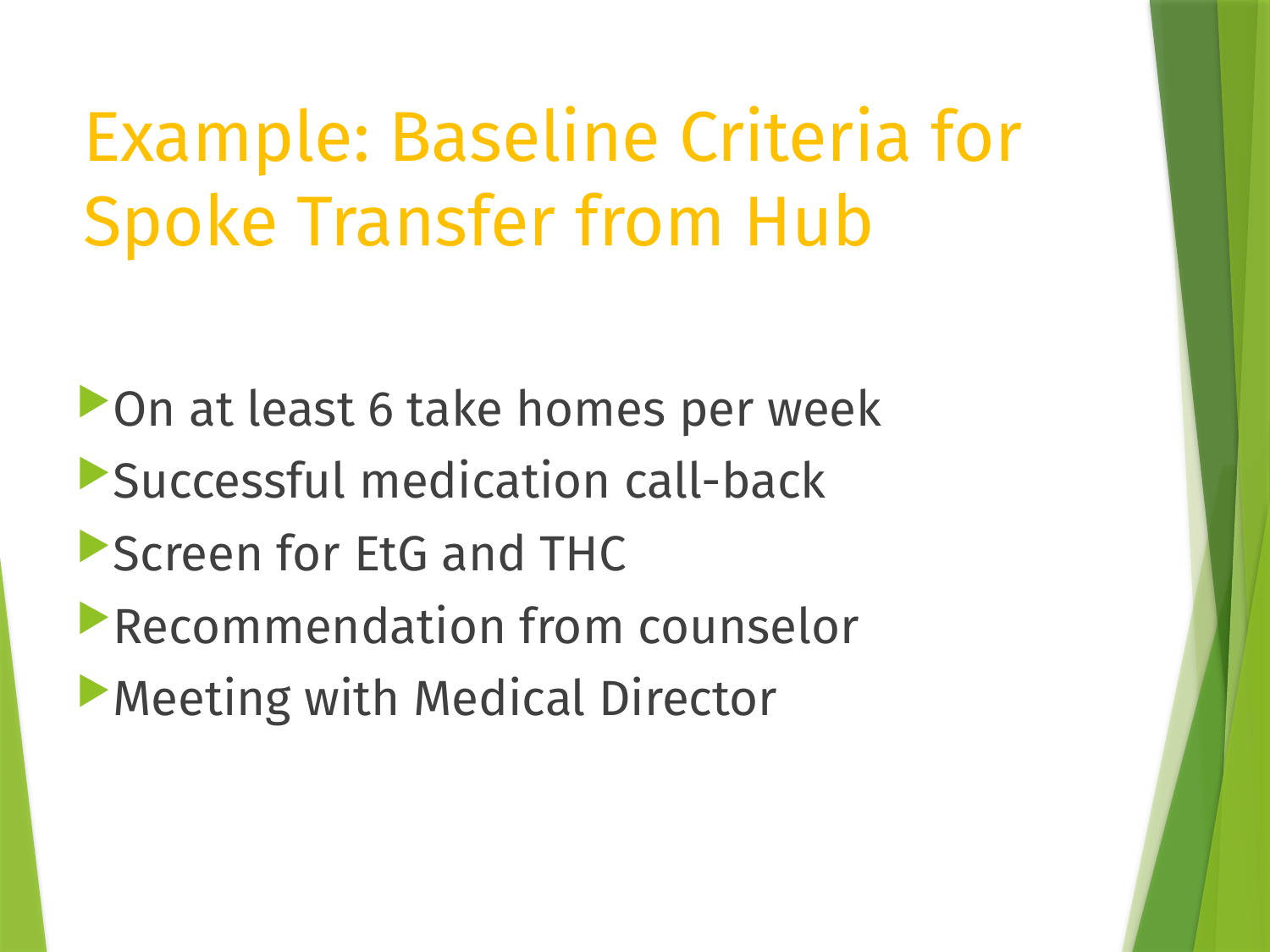

# Example: Baseline Criteria for Spoke Transfer from Hub
On at least 6 take homes per week
Successful medication call-back
Screen for EtG and THC
Recommendation from counselor
Meeting with Medical Director